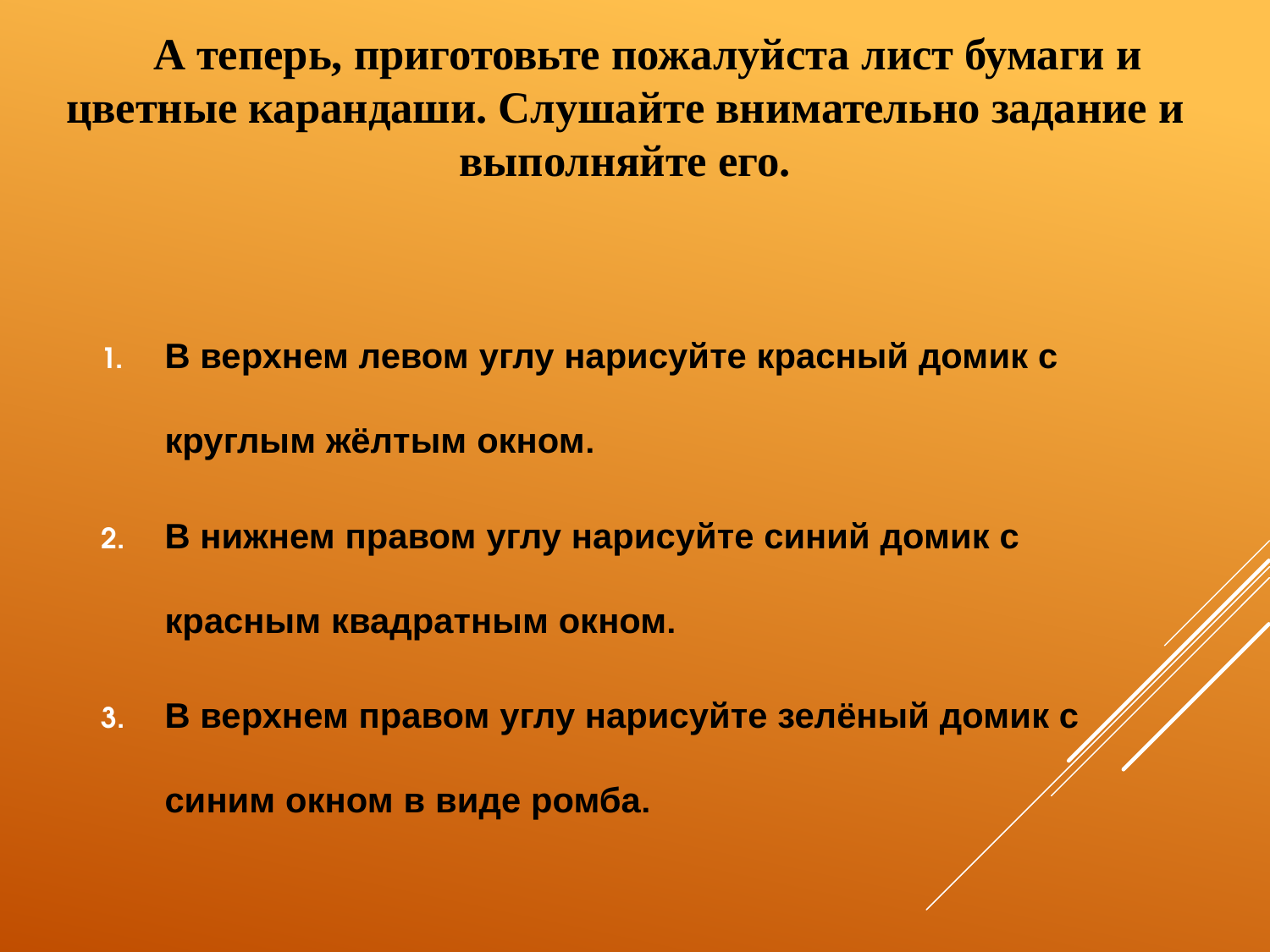

# А теперь, приготовьте пожалуйста лист бумаги и цветные карандаши. Слушайте внимательно задание и выполняйте его.
В верхнем левом углу нарисуйте красный домик с круглым жёлтым окном.
В нижнем правом углу нарисуйте синий домик с красным квадратным окном.
В верхнем правом углу нарисуйте зелёный домик с синим окном в виде ромба.